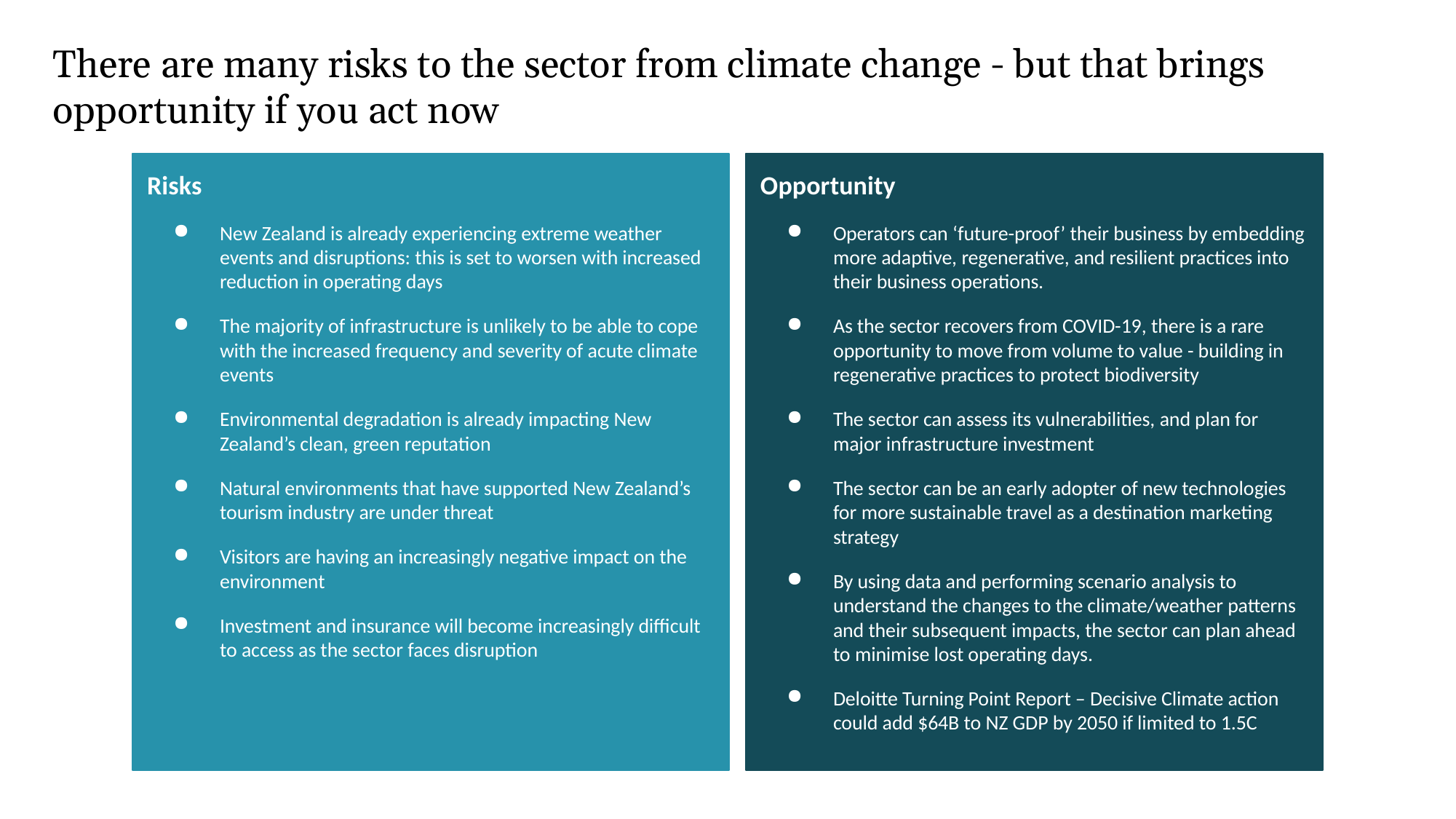

There are many risks to the sector from climate change - but that brings opportunity if you act now

Opportunity
Operators can ‘future-proof’ their business by embedding more adaptive, regenerative, and resilient practices into their business operations.
As the sector recovers from COVID-19, there is a rare opportunity to move from volume to value - building in regenerative practices to protect biodiversity
The sector can assess its vulnerabilities, and plan for major infrastructure investment
The sector can be an early adopter of new technologies for more sustainable travel as a destination marketing strategy
By using data and performing scenario analysis to understand the changes to the climate/weather patterns and their subsequent impacts, the sector can plan ahead to minimise lost operating days.
Deloitte Turning Point Report – Decisive Climate action could add $64B to NZ GDP by 2050 if limited to 1.5C
Risks
New Zealand is already experiencing extreme weather events and disruptions: this is set to worsen with increased reduction in operating days
The majority of infrastructure is unlikely to be able to cope with the increased frequency and severity of acute climate events
Environmental degradation is already impacting New Zealand’s clean, green reputation
Natural environments that have supported New Zealand’s tourism industry are under threat
Visitors are having an increasingly negative impact on the environment
Investment and insurance will become increasingly difficult to access as the sector faces disruption